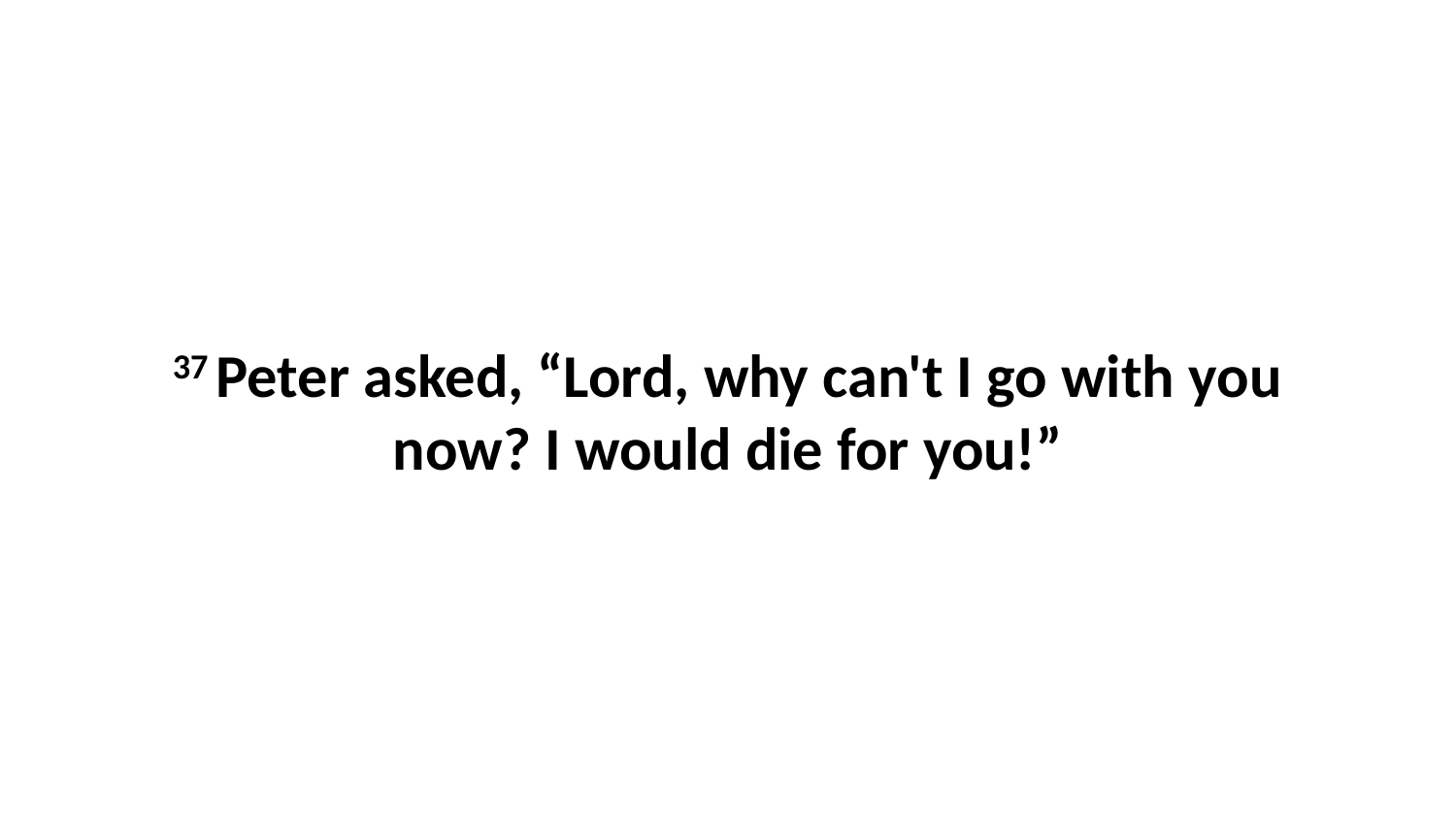

37 Peter asked, “Lord, why can't I go with you now? I would die for you!”